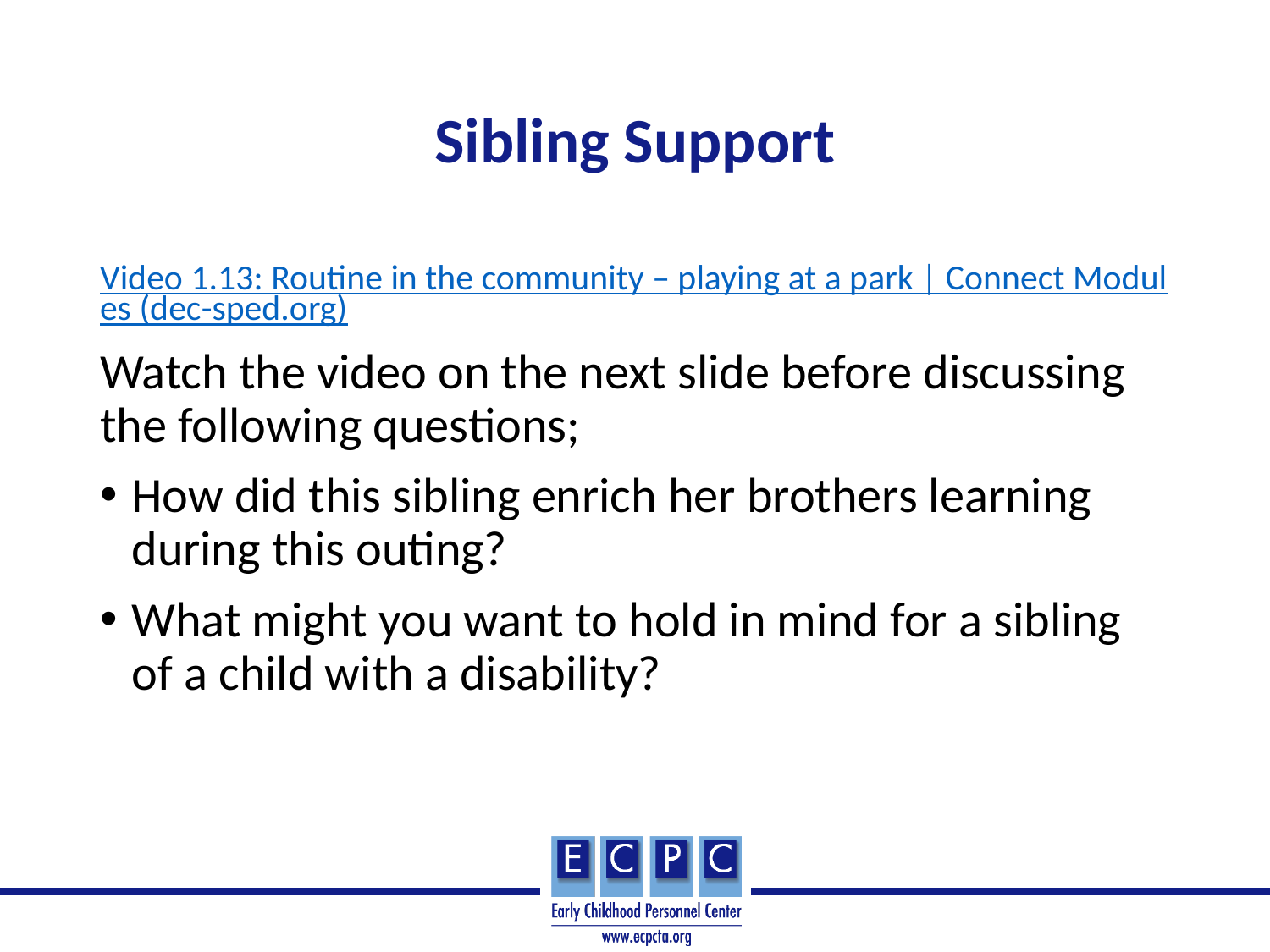

# Sibling Support
Video 1.13: Routine in the community – playing at a park | Connect Modules (dec-sped.org)
Watch the video on the next slide before discussing the following questions;
How did this sibling enrich her brothers learning during this outing?
What might you want to hold in mind for a sibling of a child with a disability?